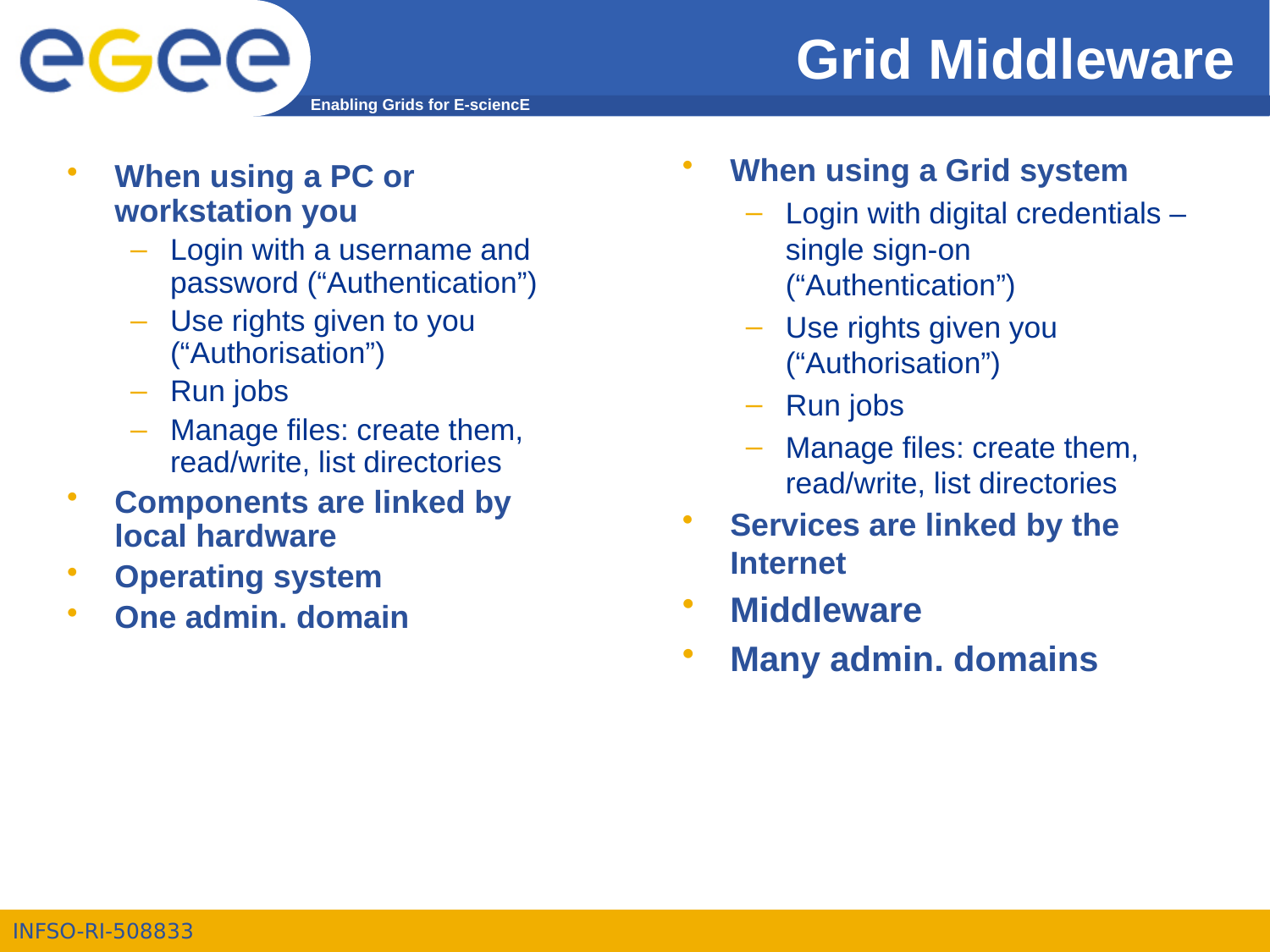

# Grid Middleware
When using a Grid system
Login with digital credentials – single sign-on (“Authentication”)
Use rights given you (“Authorisation”)
Run jobs
Manage files: create them, read/write, list directories
Services are linked by the Internet
Middleware
Many admin. domains
When using a PC or workstation you
Login with a username and password (“Authentication”)
Use rights given to you (“Authorisation”)
Run jobs
Manage files: create them, read/write, list directories
Components are linked by local hardware
Operating system
One admin. domain